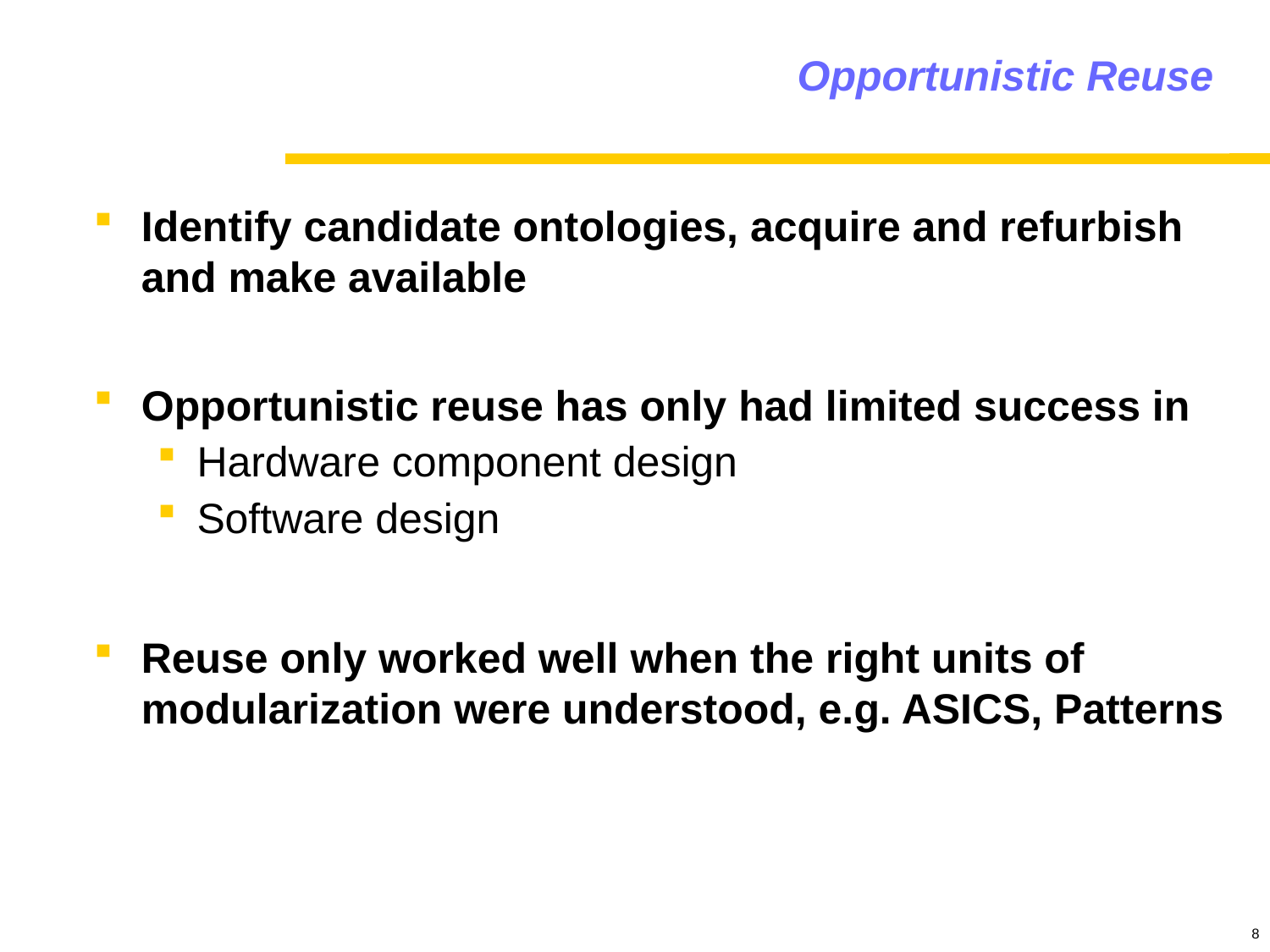

# Opportunistic Reuse
Identify candidate ontologies, acquire and refurbish and make available

Opportunistic reuse has only had limited success in
Hardware component design
Software design

Reuse only worked well when the right units of modularization were understood, e.g. ASICS, Patterns